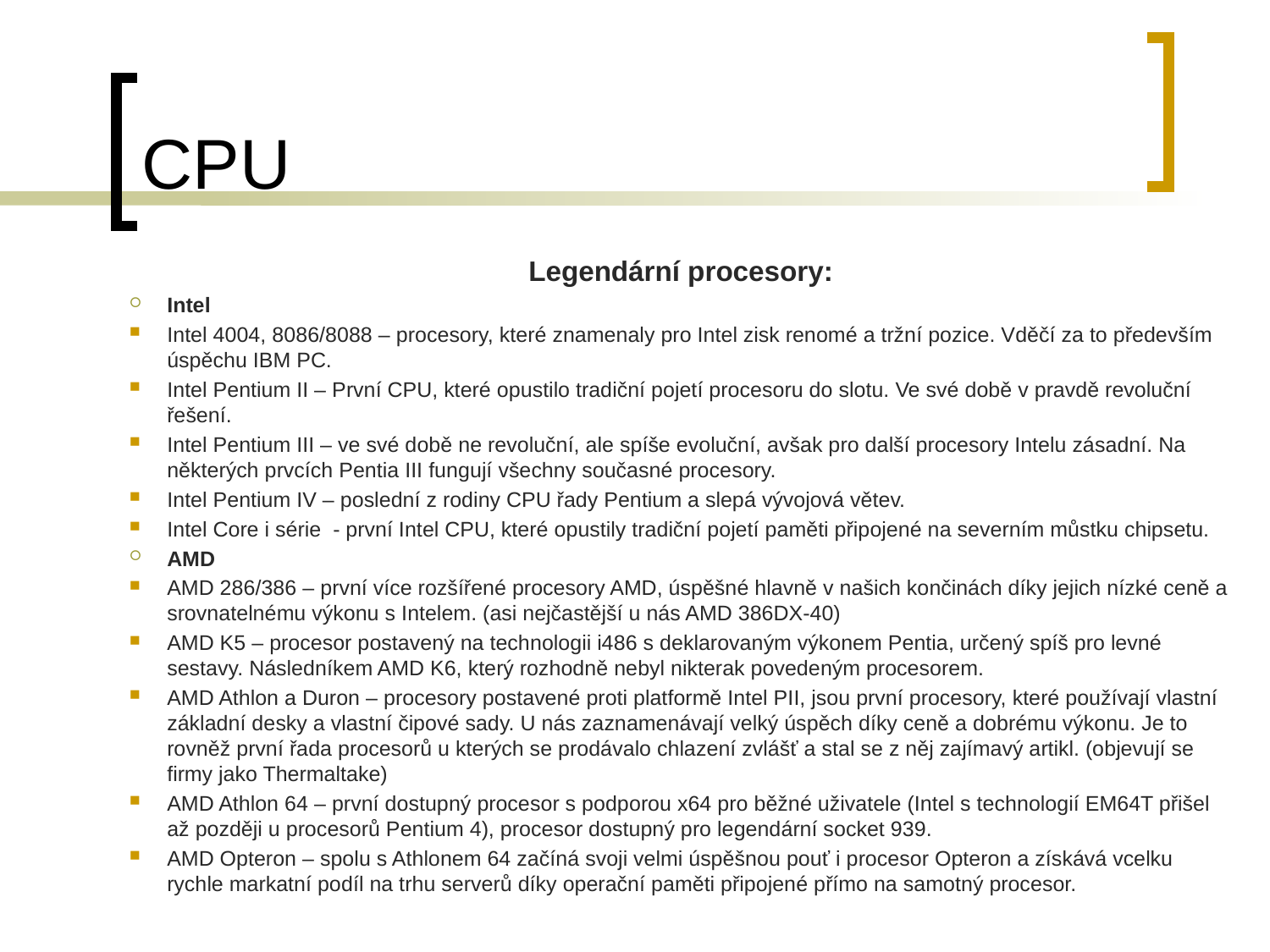

# CPU

Legendární procesory:
Intel
Intel 4004, 8086/8088 – procesory, které znamenaly pro Intel zisk renomé a tržní pozice. Vděčí za to především úspěchu IBM PC.
Intel Pentium II – První CPU, které opustilo tradiční pojetí procesoru do slotu. Ve své době v pravdě revoluční řešení.
Intel Pentium III – ve své době ne revoluční, ale spíše evoluční, avšak pro další procesory Intelu zásadní. Na některých prvcích Pentia III fungují všechny současné procesory.
Intel Pentium IV – poslední z rodiny CPU řady Pentium a slepá vývojová větev.
Intel Core i série  - první Intel CPU, které opustily tradiční pojetí paměti připojené na severním můstku chipsetu.
AMD
AMD 286/386 – první více rozšířené procesory AMD, úspěšné hlavně v našich končinách díky jejich nízké ceně a srovnatelnému výkonu s Intelem. (asi nejčastější u nás AMD 386DX-40)
AMD K5 – procesor postavený na technologii i486 s deklarovaným výkonem Pentia, určený spíš pro levné sestavy. Následníkem AMD K6, který rozhodně nebyl nikterak povedeným procesorem.
AMD Athlon a Duron – procesory postavené proti platformě Intel PII, jsou první procesory, které používají vlastní základní desky a vlastní čipové sady. U nás zaznamenávají velký úspěch díky ceně a dobrému výkonu. Je to rovněž první řada procesorů u kterých se prodávalo chlazení zvlášť a stal se z něj zajímavý artikl. (objevují se firmy jako Thermaltake)
AMD Athlon 64 – první dostupný procesor s podporou x64 pro běžné uživatele (Intel s technologií EM64T přišel až později u procesorů Pentium 4), procesor dostupný pro legendární socket 939.
AMD Opteron – spolu s Athlonem 64 začíná svoji velmi úspěšnou pouť i procesor Opteron a získává vcelku rychle markatní podíl na trhu serverů díky operační paměti připojené přímo na samotný procesor.